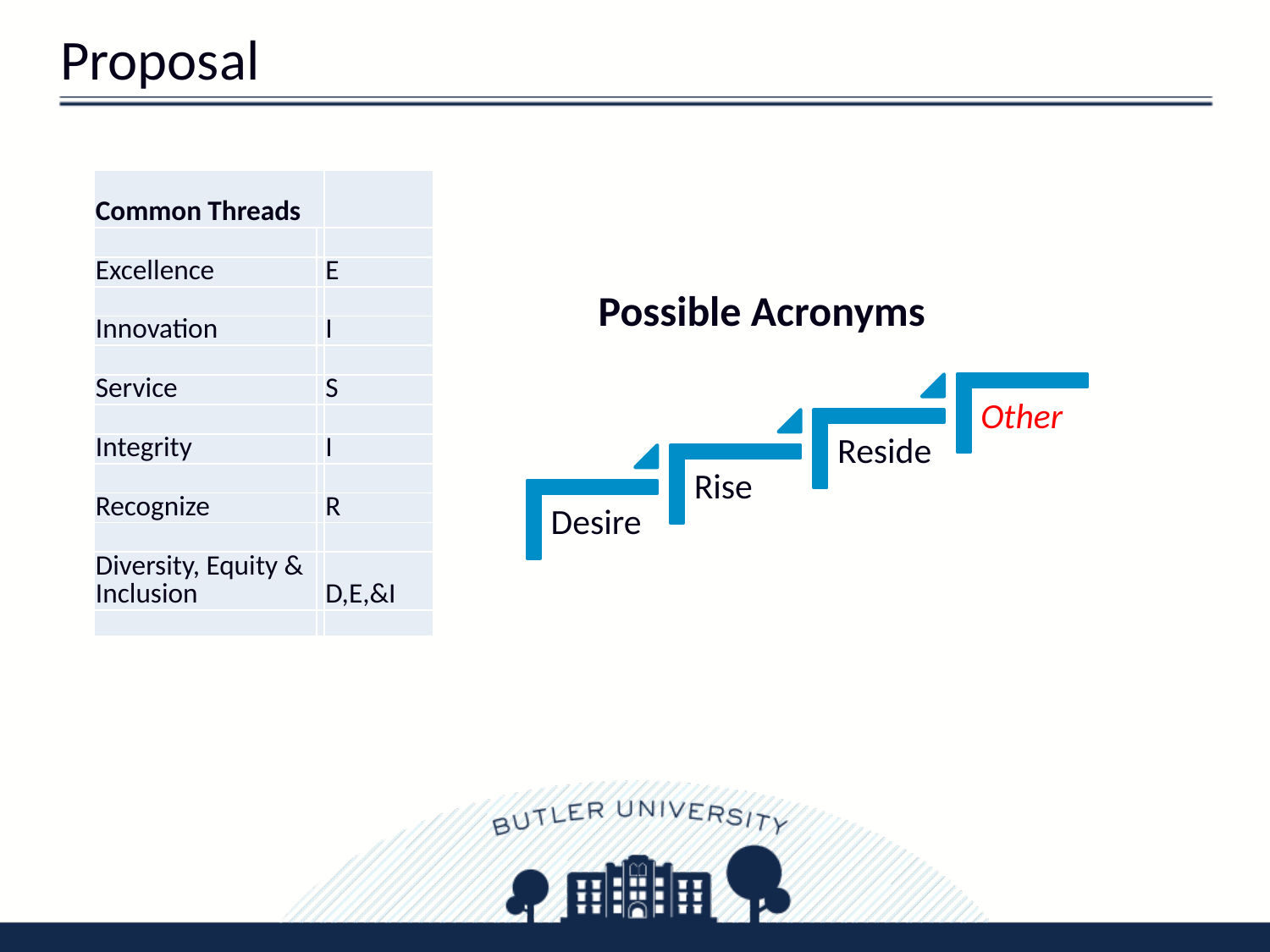

15
Proposal

| Common Threads |  |  |
| --- | --- | --- |
|  |  |  |
| Excellence |  | E |
|  |  |  |
| Innovation |  | I |
|  |  |  |
| Service |  | S |
|  |  |  |
| Integrity |  | I |
|  |  |  |
| Recognize |  | R |
|  |  |  |
| Diversity, Equity & Inclusion |  | D,E,&I |
|  |  |  |
Possible Acronyms
Desire
Rise
Reside
Other